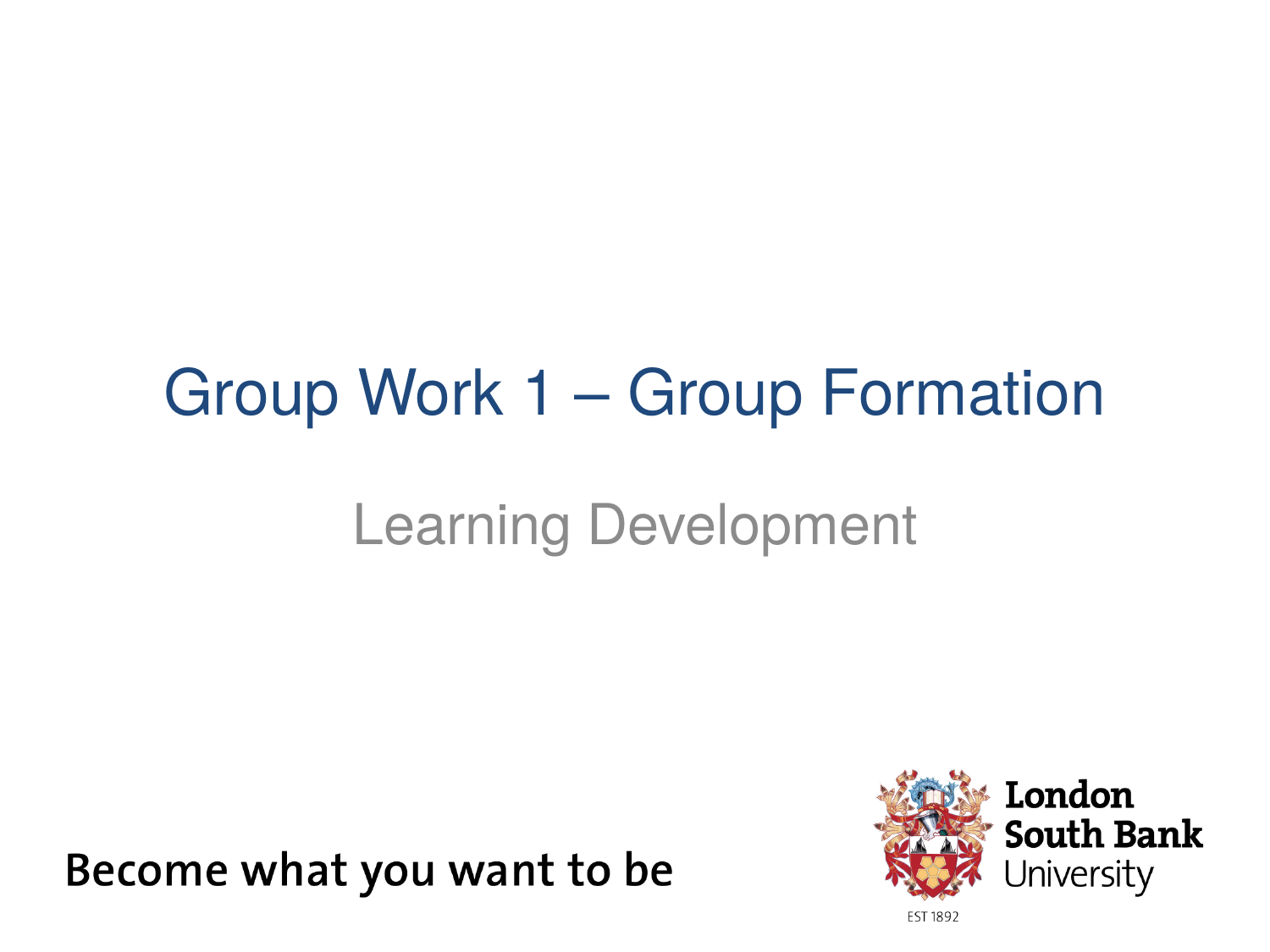

# Group Work 1 – Group Formation
Learning Development